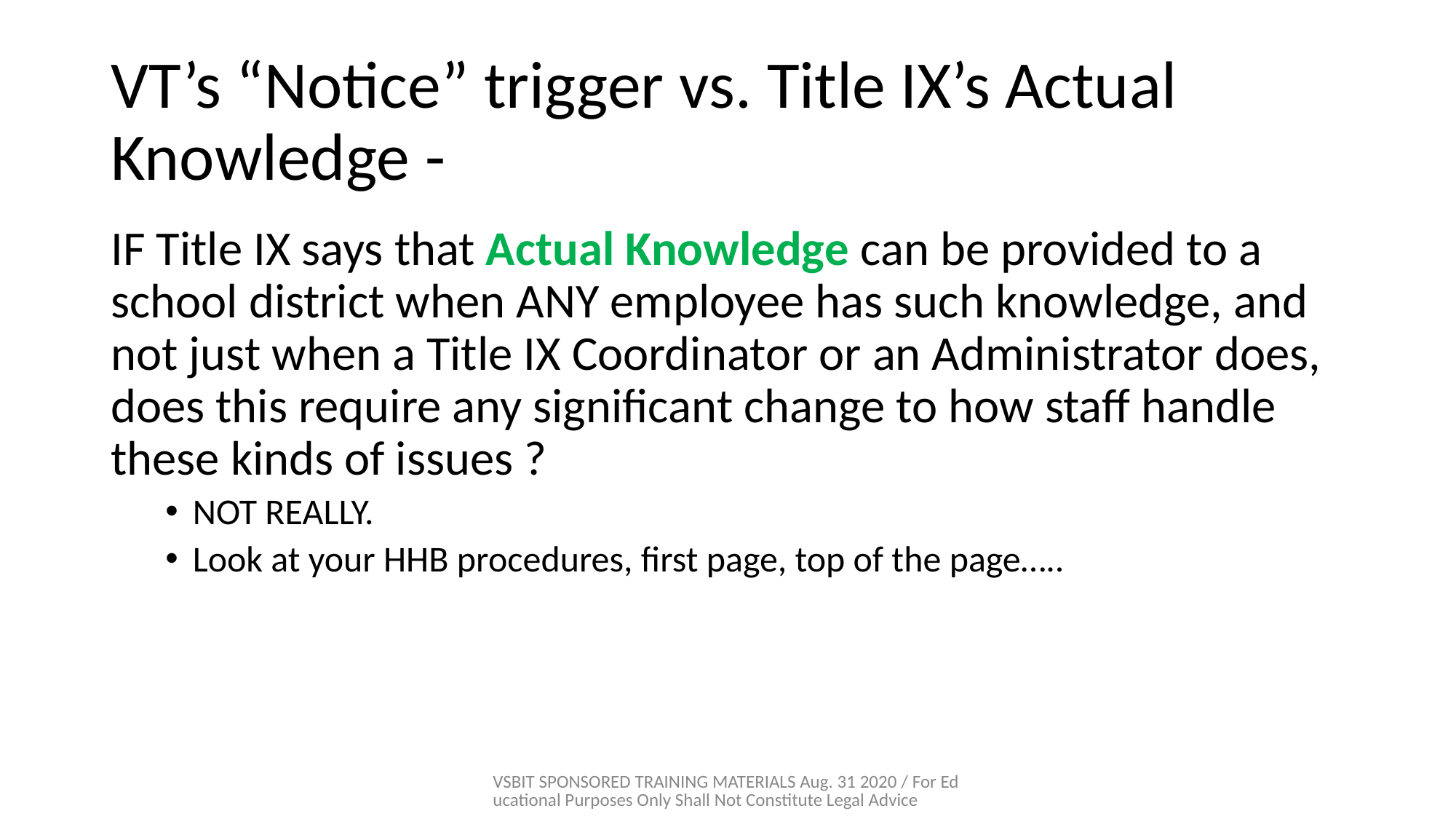

# VT’s “Notice” trigger vs. Title IX’s Actual Knowledge -
IF Title IX says that Actual Knowledge can be provided to a school district when ANY employee has such knowledge, and not just when a Title IX Coordinator or an Administrator does, does this require any significant change to how staff handle these kinds of issues ?
NOT REALLY.
Look at your HHB procedures, first page, top of the page…..

VSBIT SPONSORED TRAINING MATERIALS Aug. 31 2020 / For Educational Purposes Only Shall Not Constitute Legal Advice